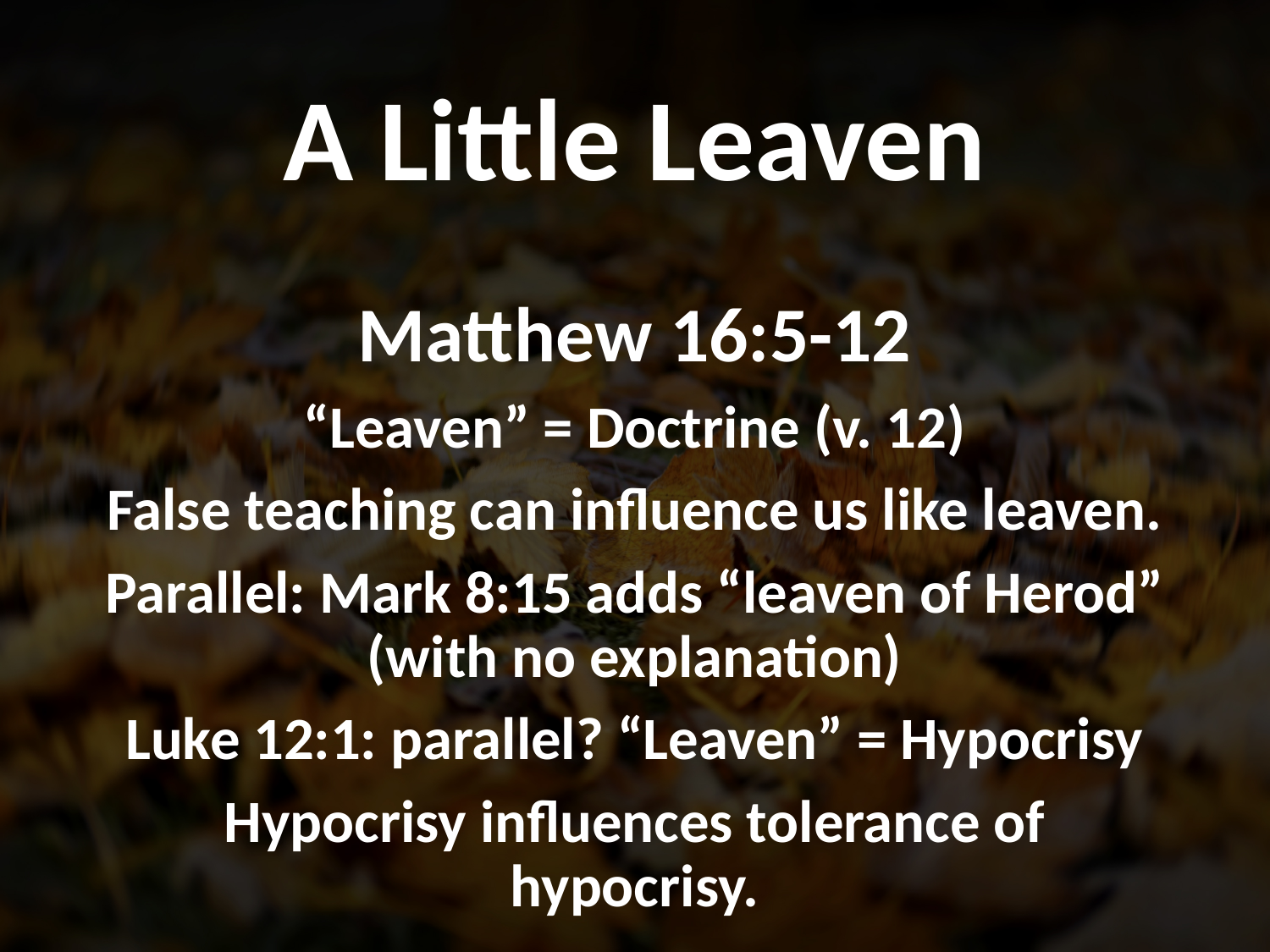

# A Little Leaven
Matthew 16:5-12
“Leaven” = Doctrine (v. 12)
False teaching can influence us like leaven.
Parallel: Mark 8:15 adds “leaven of Herod” (with no explanation)
Luke 12:1: parallel? “Leaven” = Hypocrisy
Hypocrisy influences tolerance of hypocrisy.